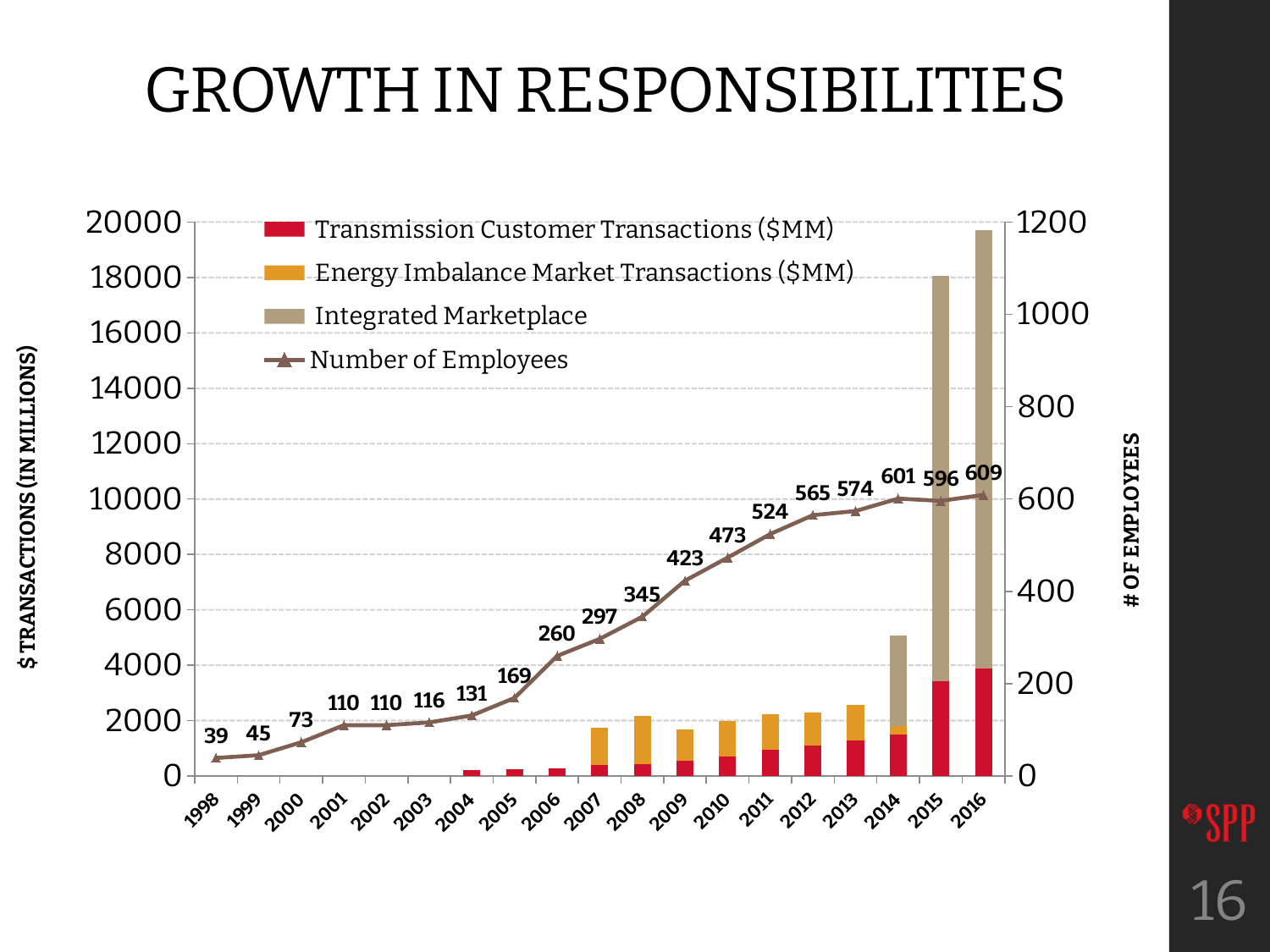

# Growth in Responsibilities

### Chart

| Category |  Transmission Customer Transactions ($MM)  |  Energy Imbalance Market Transactions ($MM)  |  Integrated Marketplace  | Number of Employees |
|---|---|---|---|---|
| 1998 | None | None | None | 39.0 |
| 1999 | None | None | None | 45.0 |
| 2000 | None | None | None | 73.0 |
| 2001 | None | None | None | 110.0 |
| 2002 | None | None | None | 110.0 |
| 2003 | None | None | None | 116.0 |
| 2004 | 229.0 | None | 0.0 | 131.0 |
| 2005 | 255.0 | None | 0.0 | 169.0 |
| 2006 | 280.0 | None | 0.0 | 260.0 |
| 2007 | 392.0 | 1360.0 | 0.0 | 297.0 |
| 2008 | 427.0 | 1741.0 | 0.0 | 345.0 |
| 2009 | 537.0 | 1144.0 | 0.0 | 423.0 |
| 2010 | 698.0 | 1280.0 | 0.0 | 473.0 |
| 2011 | 945.0 | 1280.0 | 0.0 | 524.0 |
| 2012 | 1100.0 | 1200.0 | 0.0 | 565.0 |
| 2013 | 1290.0 | 1290.0 | 0.0 | 574.0 |
| 2014 | 1510.0 | 300.0 | 3260.0 | 601.0 |
| 2015 | 3411.0 | 0.0 | 14638.0 | 596.0 |
| 2016 | 3879.0 | 0.0 | 15821.0 | 609.0 |
$ TRANSACTIONS (IN MILLIONS)
16